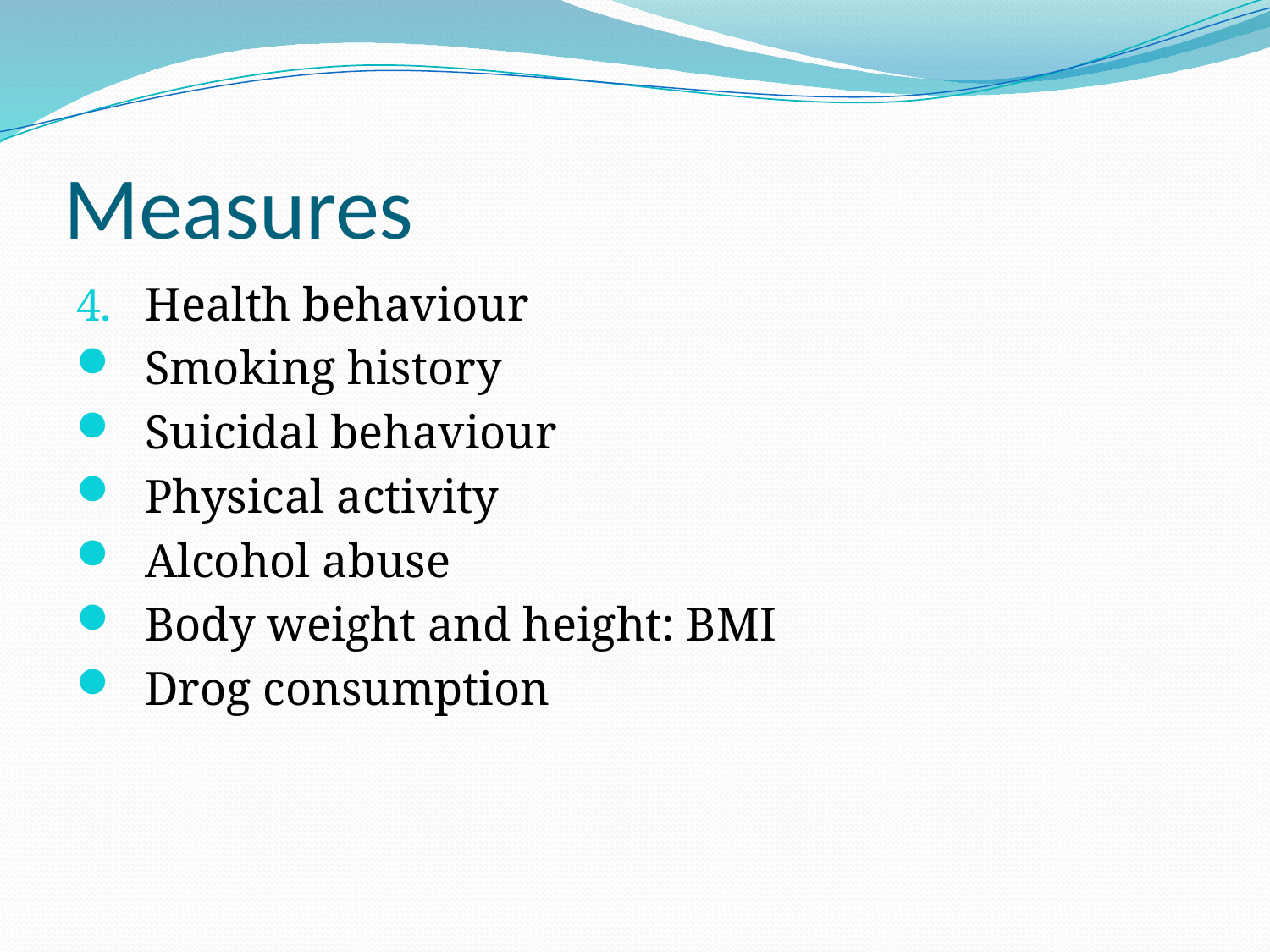

# Measures
Health behaviour
Smoking history
Suicidal behaviour
Physical activity
Alcohol abuse
Body weight and height: BMI
Drog consumption